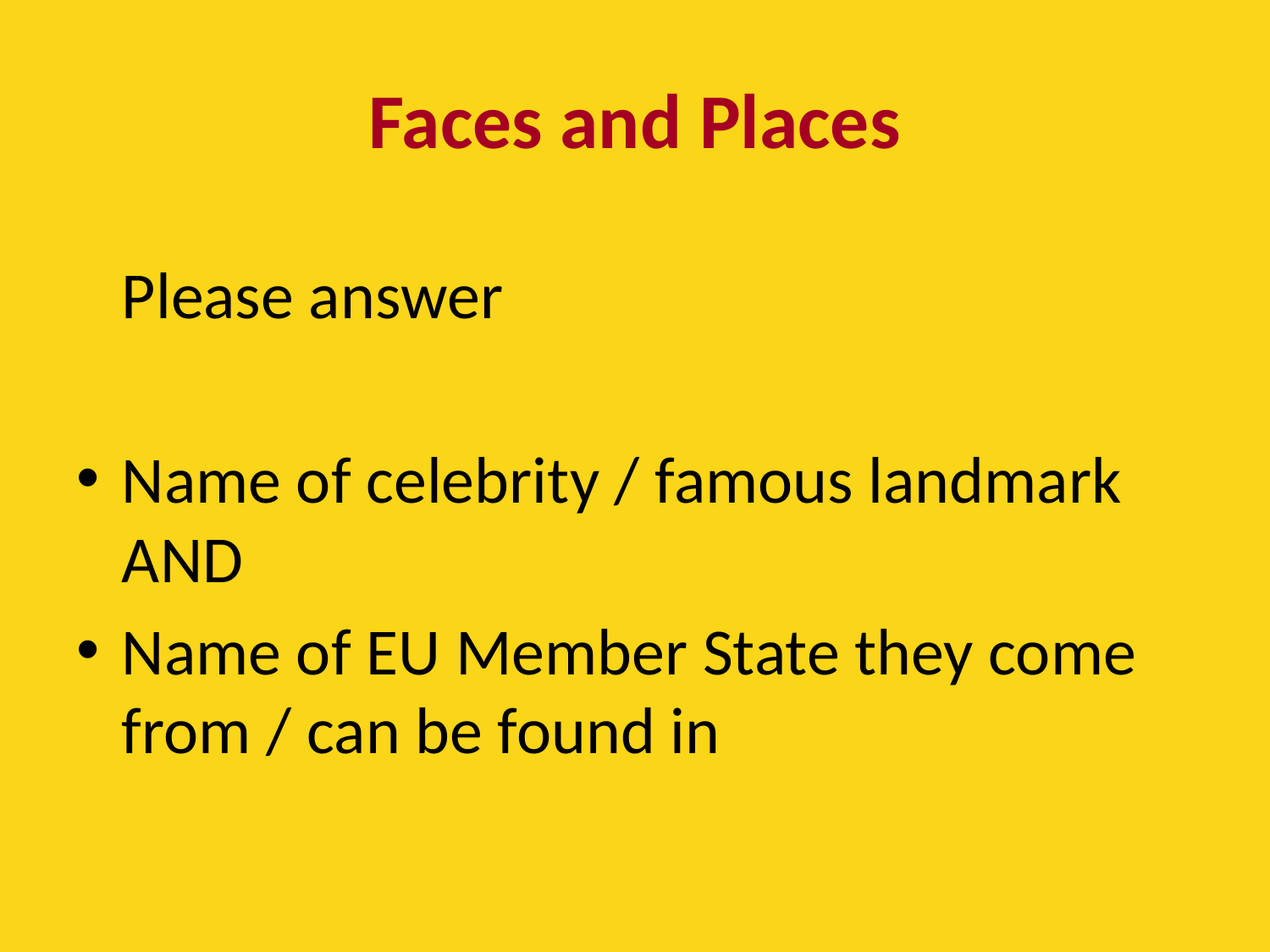

# Faces and Places
	Please answer

Name of celebrity / famous landmark AND
Name of EU Member State they come from / can be found in